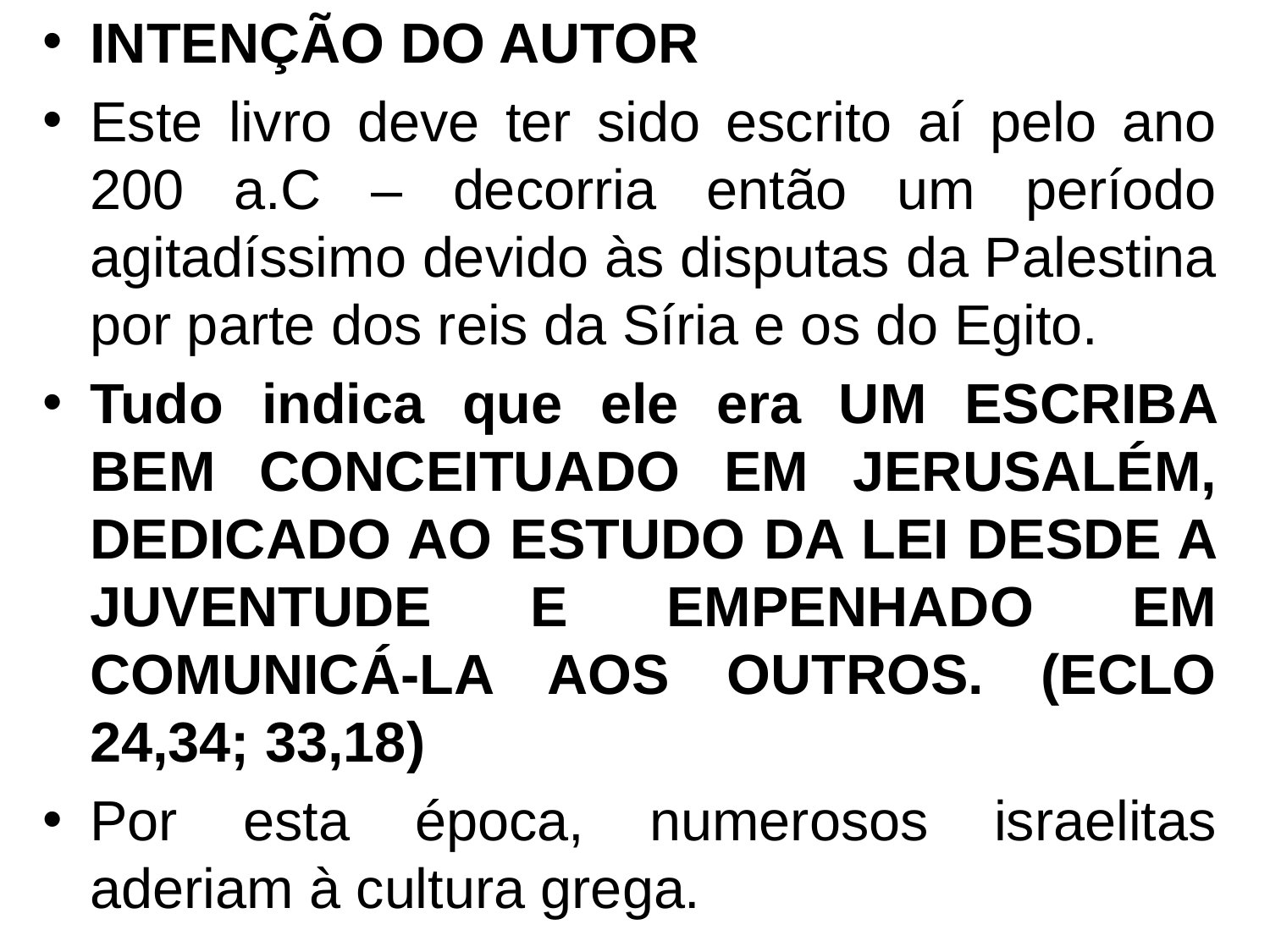

INTENÇÃO DO AUTOR
Este livro deve ter sido escrito aí pelo ano 200 a.C – decorria então um período agitadíssimo devido às disputas da Palestina por parte dos reis da Síria e os do Egito.
Tudo indica que ele era UM ESCRIBA BEM CONCEITUADO EM JERUSALÉM, DEDICADO AO ESTUDO DA LEI DESDE A JUVENTUDE E EMPENHADO EM COMUNICÁ-LA AOS OUTROS. (ECLO 24,34; 33,18)
Por esta época, numerosos israelitas aderiam à cultura grega.